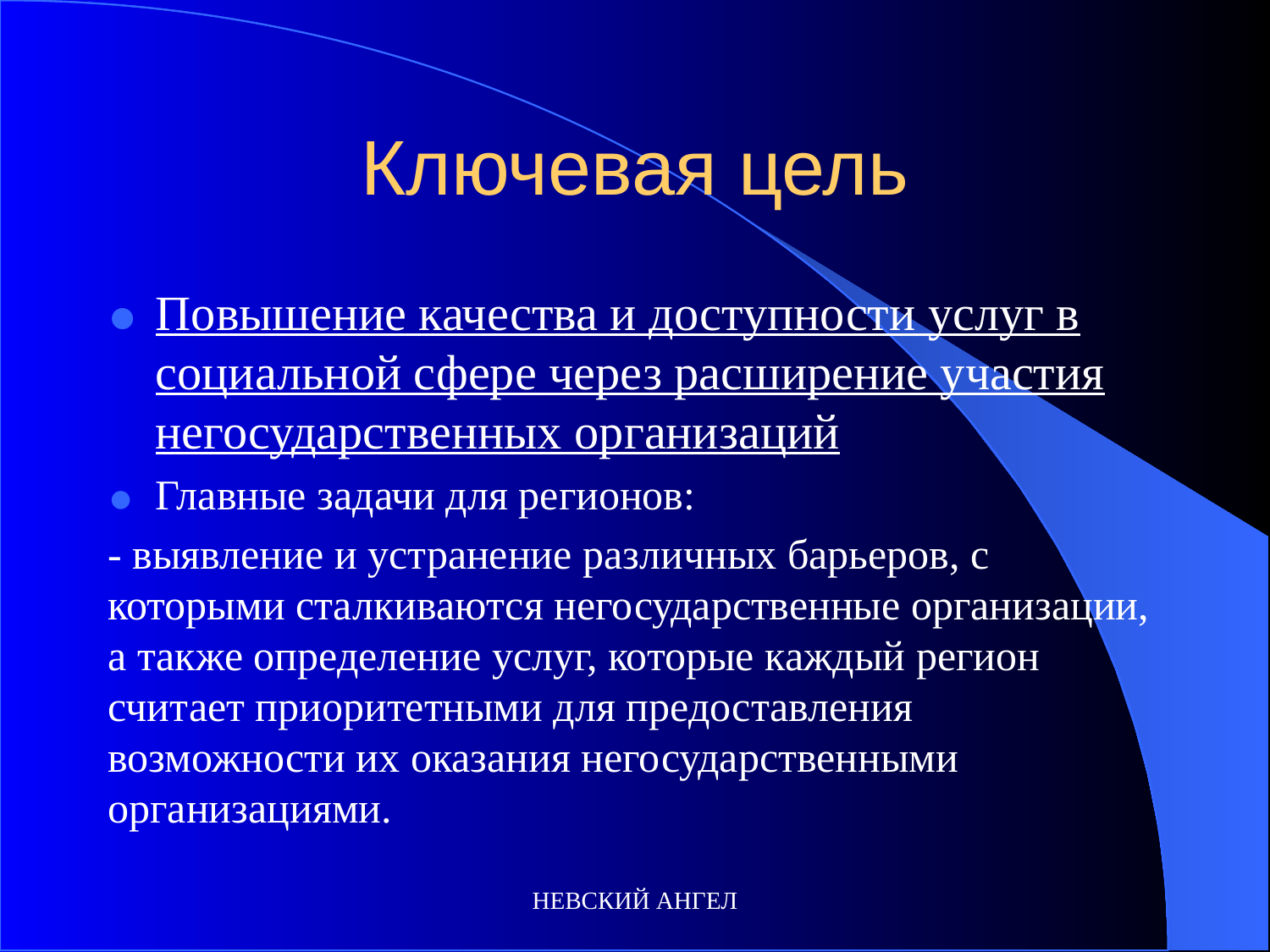

# Ключевая цель
Повышение качества и доступности услуг в социальной сфере через расширение участия негосударственных организаций
Главные задачи для регионов:
- выявление и устранение различных барьеров, с которыми сталкиваются негосударственные организации, а также определение услуг, которые каждый регион считает приоритетными для предоставления возможности их оказания негосударственными организациями.

НЕВСКИЙ АНГЕЛ